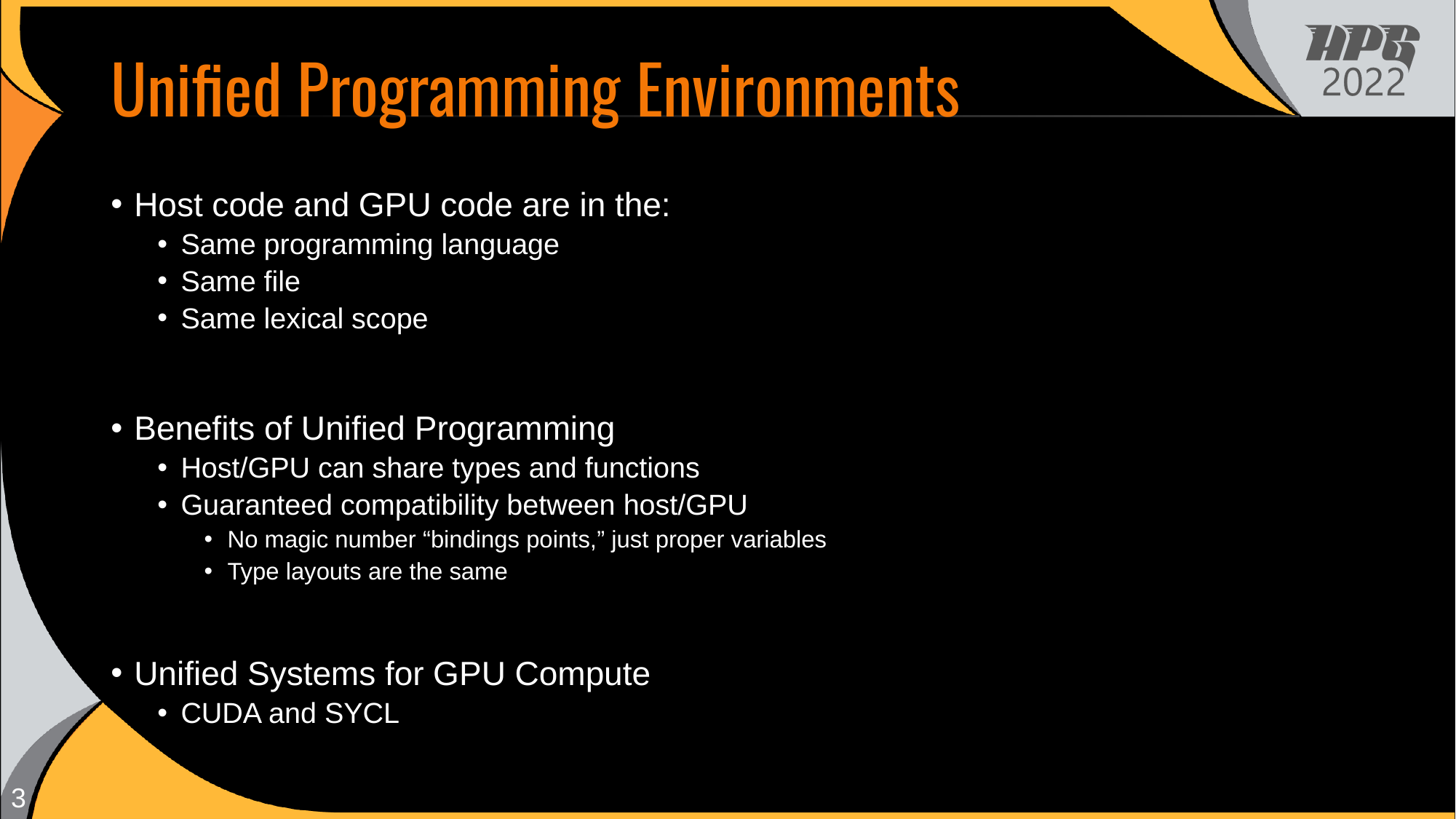

# Unified Programming Environments
Host code and GPU code are in the:
Same programming language
Same file
Same lexical scope

Benefits of Unified Programming
Host/GPU can share types and functions
Guaranteed compatibility between host/GPU
No magic number “bindings points,” just proper variables
Type layouts are the same

Unified Systems for GPU Compute
CUDA and SYCL
3